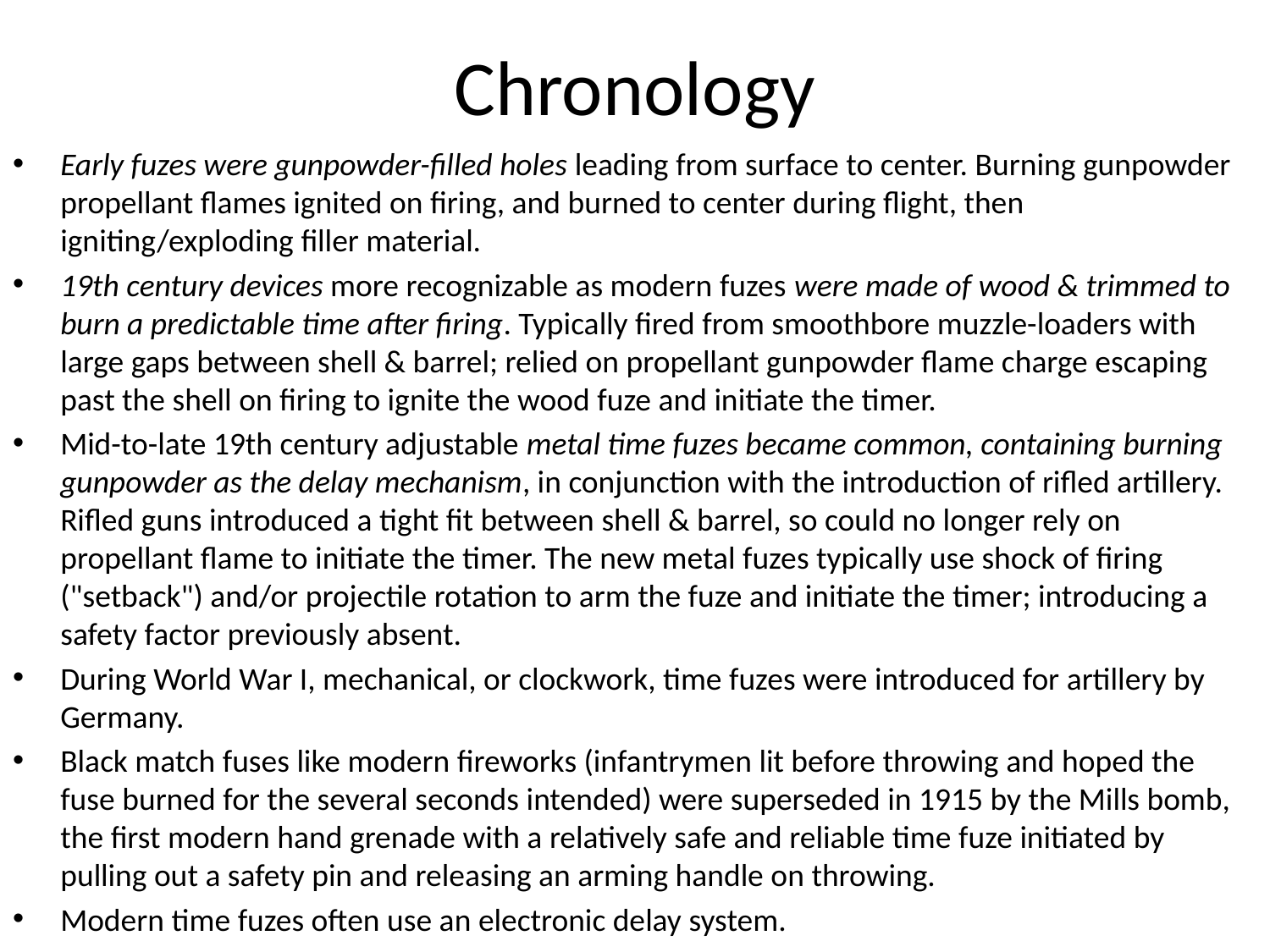

# Chronology
Early fuzes were gunpowder-filled holes leading from surface to center. Burning gunpowder propellant flames ignited on firing, and burned to center during flight, then igniting/exploding filler material.
19th century devices more recognizable as modern fuzes were made of wood & trimmed to burn a predictable time after firing. Typically fired from smoothbore muzzle-loaders with large gaps between shell & barrel; relied on propellant gunpowder flame charge escaping past the shell on firing to ignite the wood fuze and initiate the timer.
Mid-to-late 19th century adjustable metal time fuzes became common, containing burning gunpowder as the delay mechanism, in conjunction with the introduction of rifled artillery. Rifled guns introduced a tight fit between shell & barrel, so could no longer rely on propellant flame to initiate the timer. The new metal fuzes typically use shock of firing ("setback") and/or projectile rotation to arm the fuze and initiate the timer; introducing a safety factor previously absent.
During World War I, mechanical, or clockwork, time fuzes were introduced for artillery by Germany.
Black match fuses like modern fireworks (infantrymen lit before throwing and hoped the fuse burned for the several seconds intended) were superseded in 1915 by the Mills bomb, the first modern hand grenade with a relatively safe and reliable time fuze initiated by pulling out a safety pin and releasing an arming handle on throwing.
Modern time fuzes often use an electronic delay system.